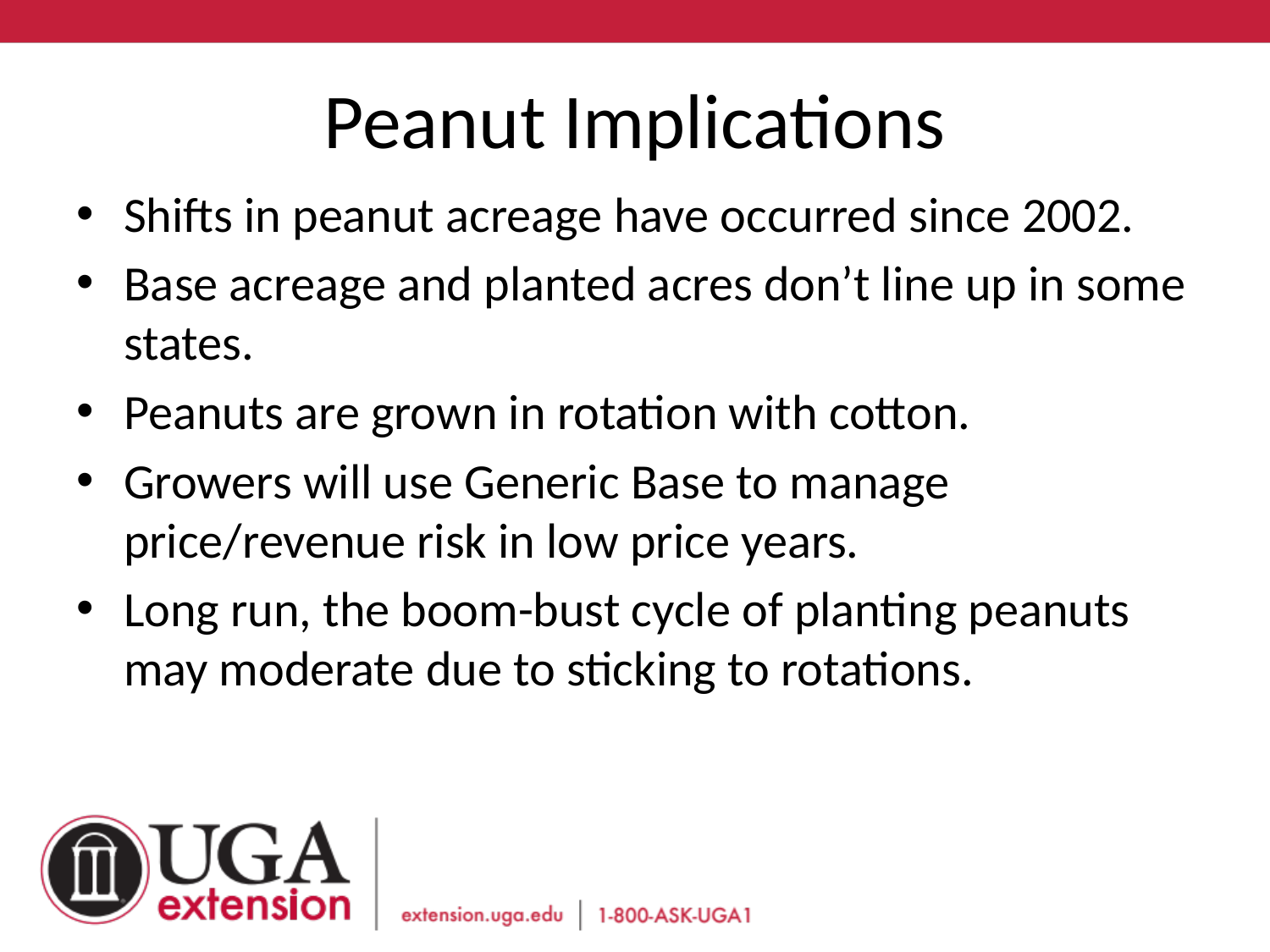

# Peanut Implications
Shifts in peanut acreage have occurred since 2002.
Base acreage and planted acres don’t line up in some states.
Peanuts are grown in rotation with cotton.
Growers will use Generic Base to manage price/revenue risk in low price years.
Long run, the boom-bust cycle of planting peanuts may moderate due to sticking to rotations.